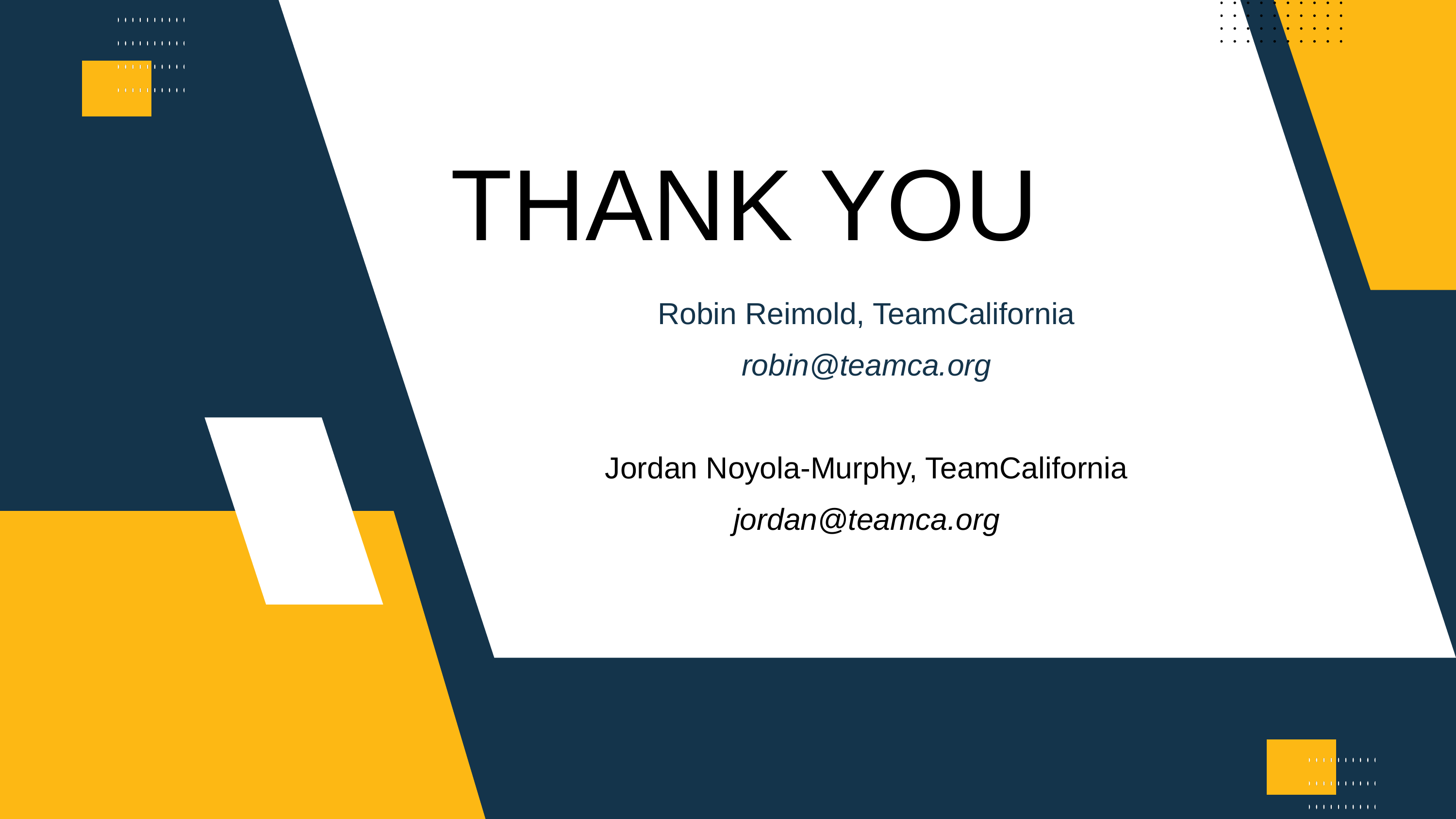

THANK YOU
Robin Reimold, TeamCalifornia
robin@teamca.org

Jordan Noyola-Murphy, TeamCalifornia
jordan@teamca.org